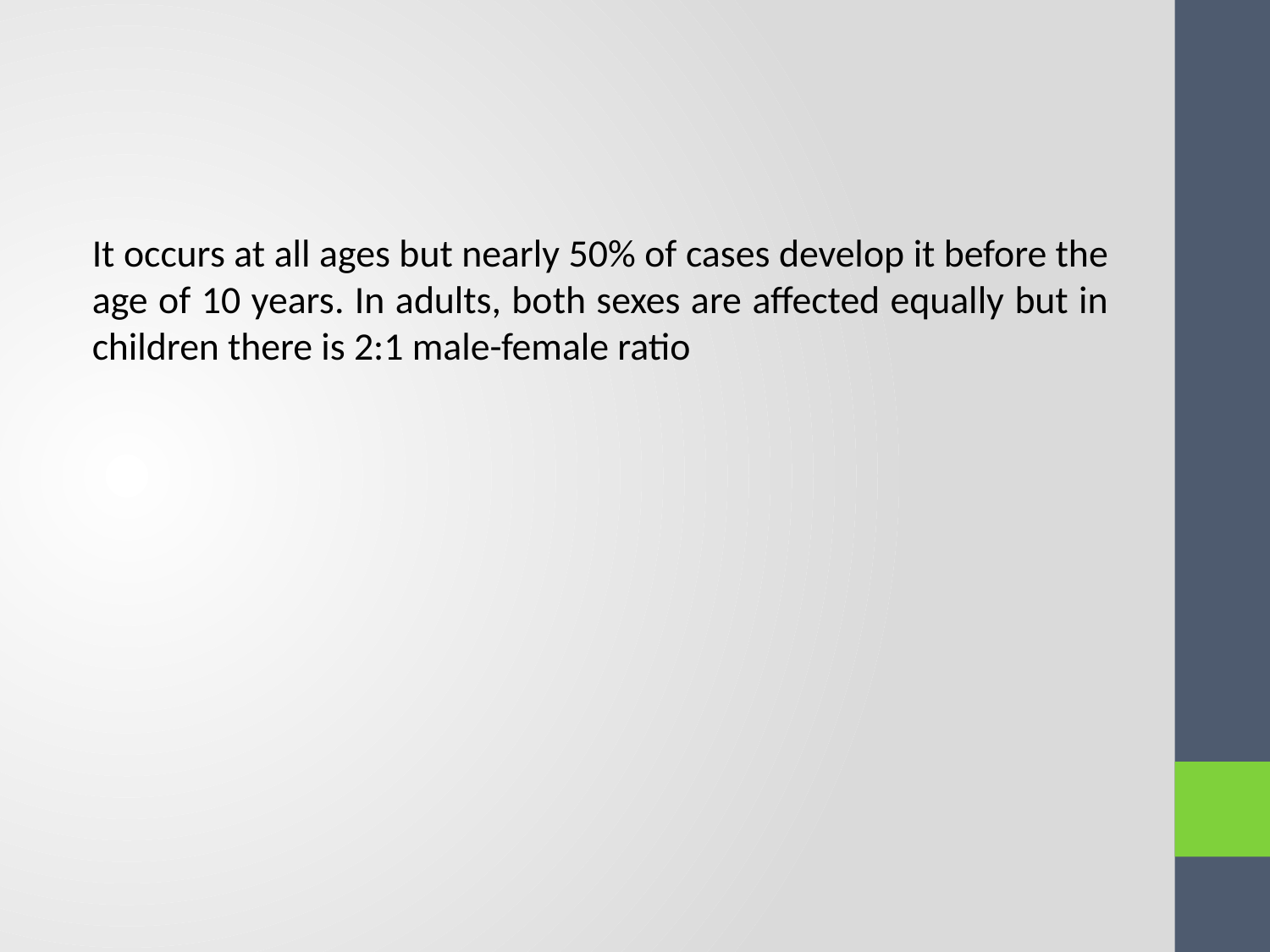

#
It occurs at all ages but nearly 50% of cases develop it before the age of 10 years. In adults, both sexes are affected equally but in children there is 2:1 male-female ratio